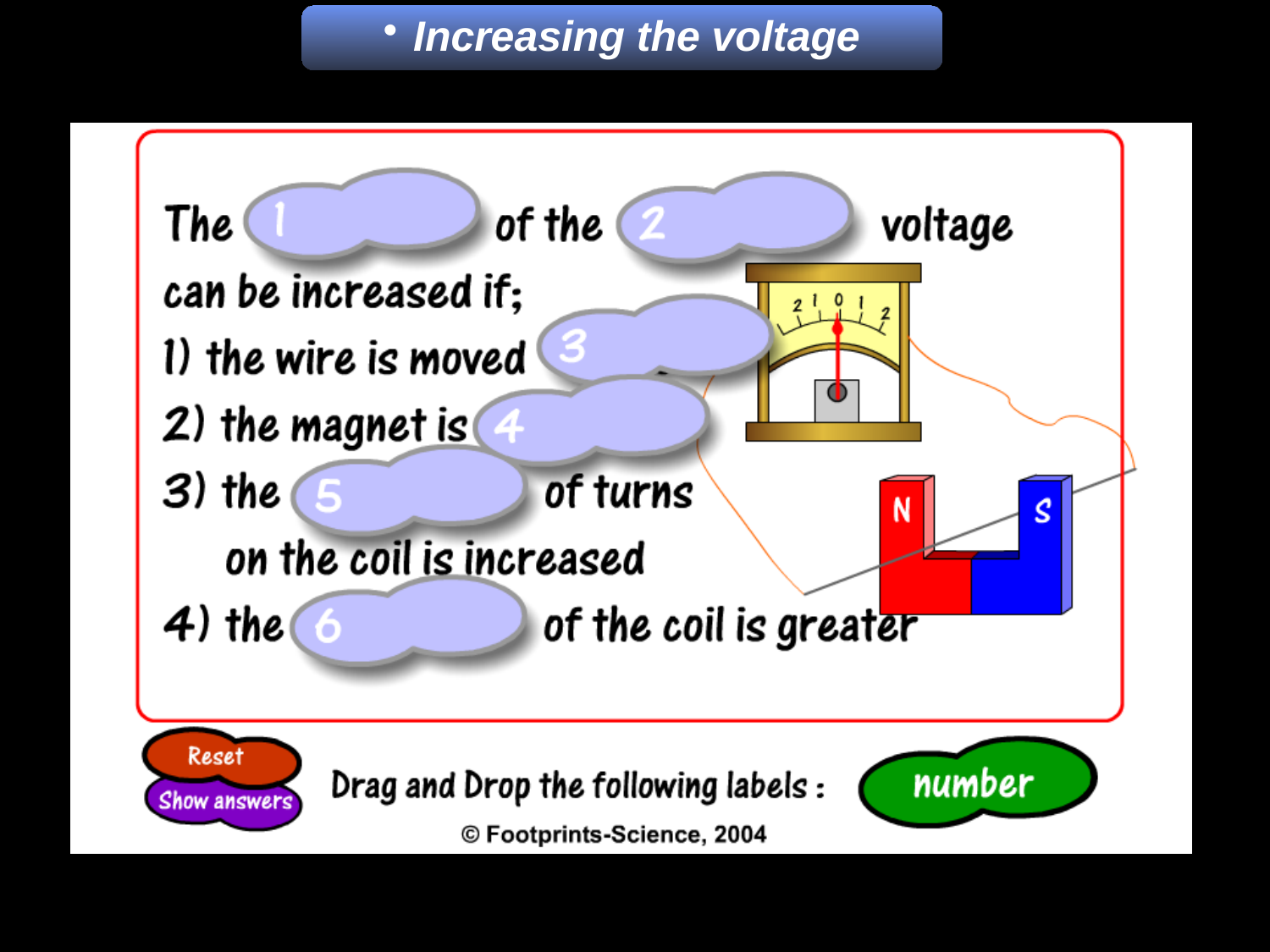

Increasing the voltage
# Increasing the voltage